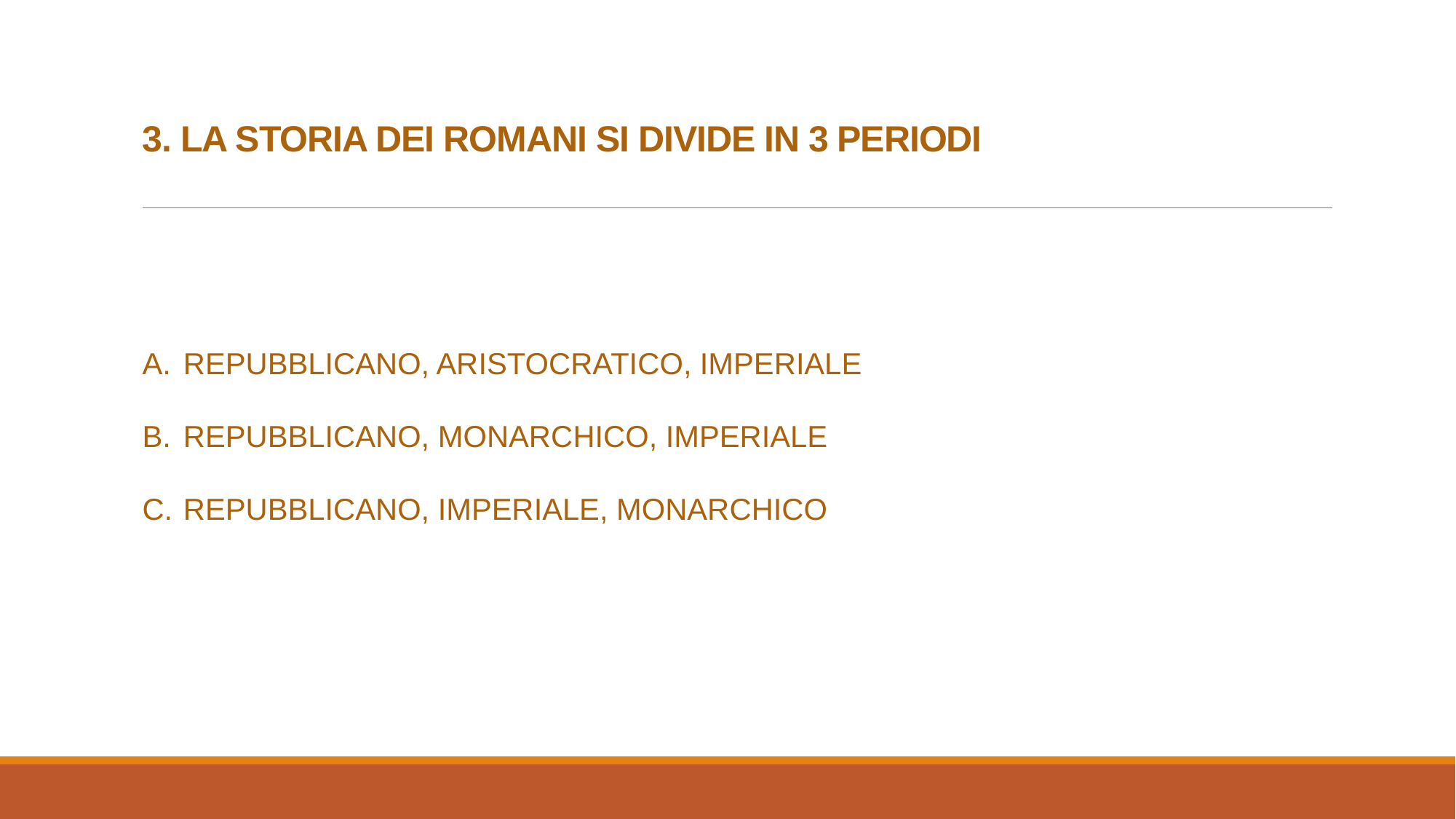

# 3. LA STORIA DEI ROMANI SI DIVIDE IN 3 PERIODI
REPUBBLICANO, ARISTOCRATICO, IMPERIALE
REPUBBLICANO, MONARCHICO, IMPERIALE
REPUBBLICANO, IMPERIALE, MONARCHICO